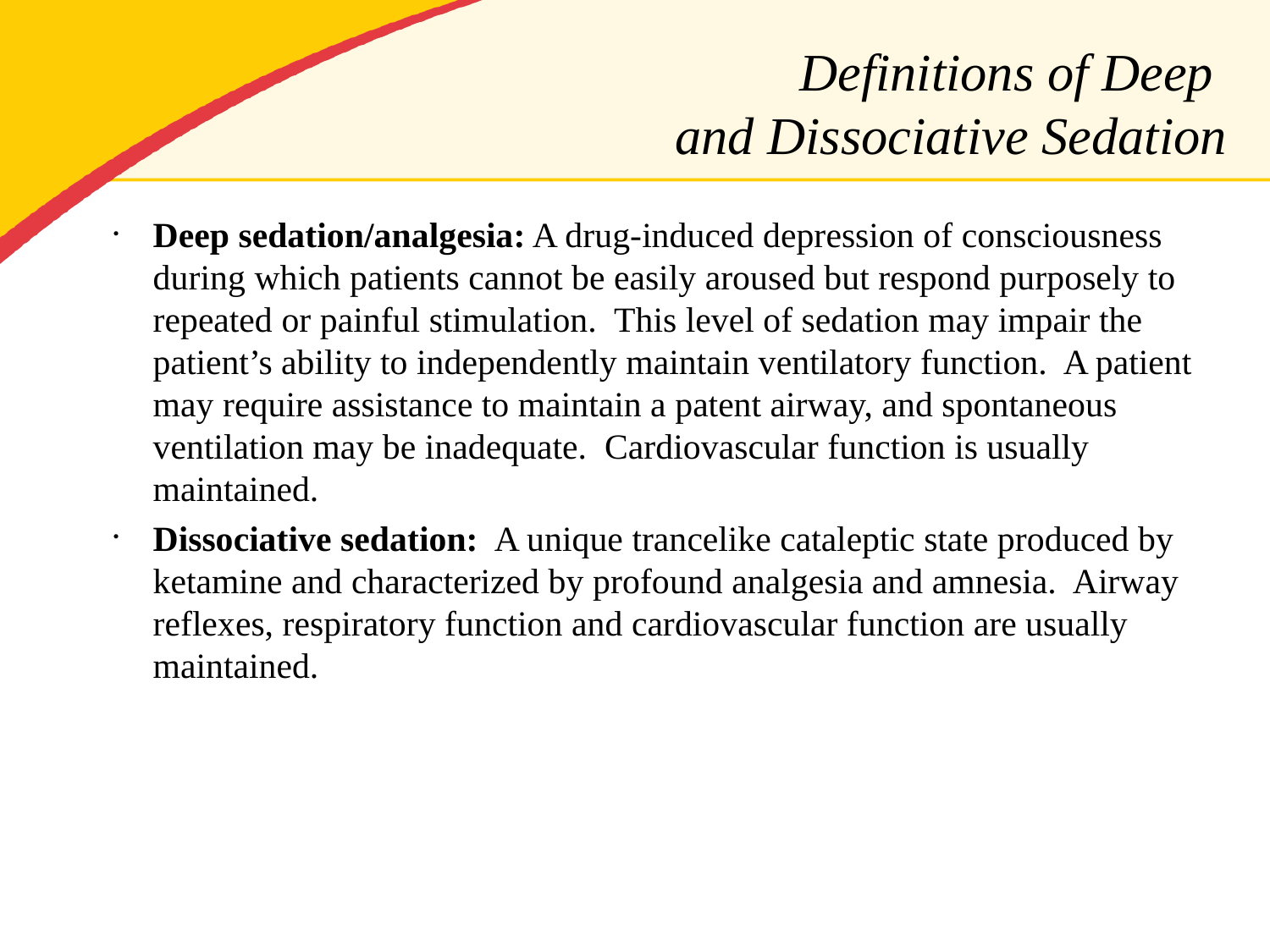

# Definitions of Deep and Dissociative Sedation
Deep sedation/analgesia: A drug-induced depression of consciousness during which patients cannot be easily aroused but respond purposely to repeated or painful stimulation.  This level of sedation may impair the patient’s ability to independently maintain ventilatory function.  A patient may require assistance to maintain a patent airway, and spontaneous ventilation may be inadequate.  Cardiovascular function is usually maintained.
Dissociative sedation:  A unique trancelike cataleptic state produced by ketamine and characterized by profound analgesia and amnesia.  Airway reflexes, respiratory function and cardiovascular function are usually maintained.